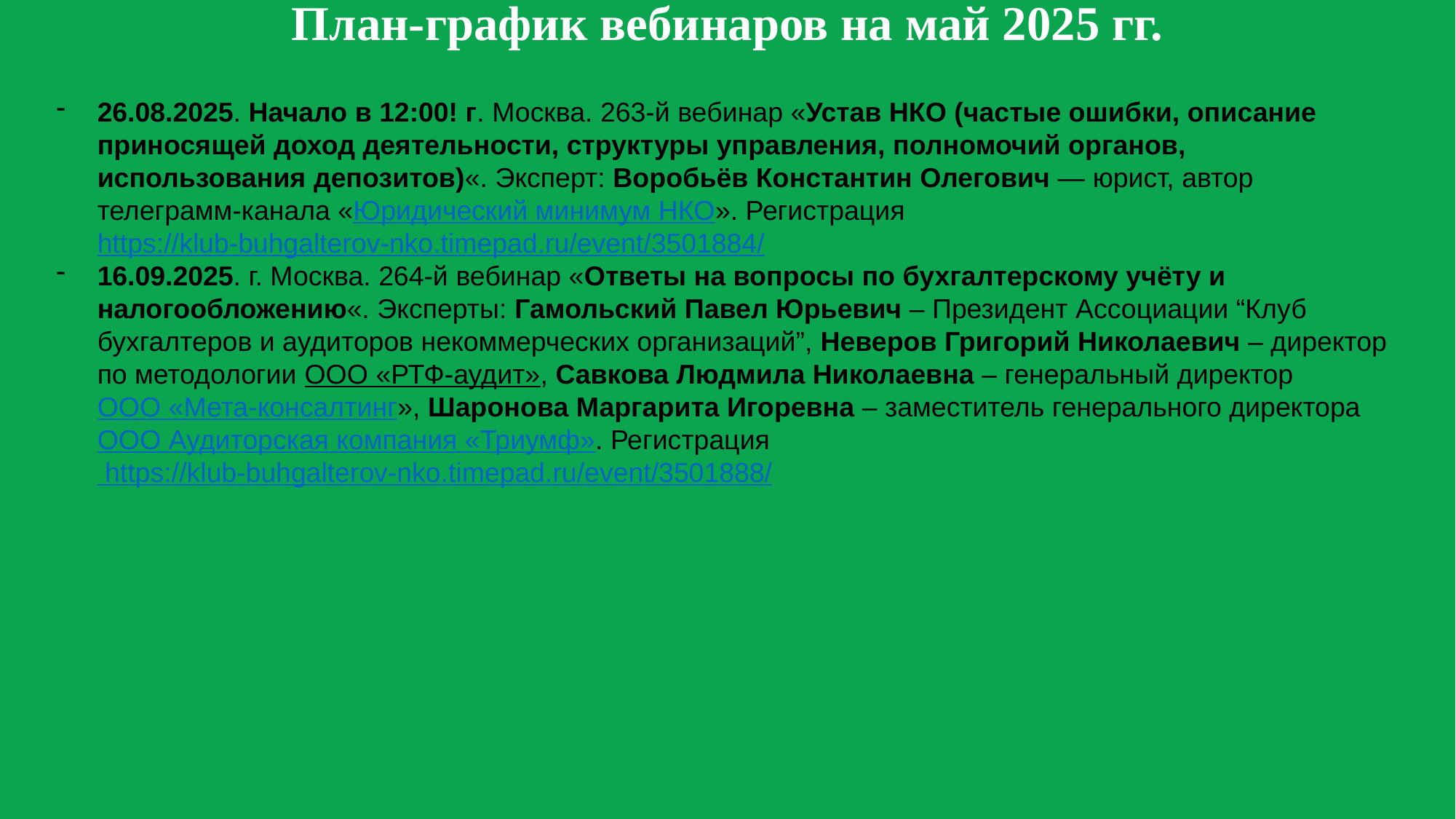

План-график вебинаров на май 2025 гг.

26.08.2025. Начало в 12:00! г. Москва. 263-й вебинар «Устав НКО (частые ошибки, описание приносящей доход деятельности, структуры управления, полномочий органов, использования депозитов)«. Эксперт: Воробьёв Константин Олегович — юрист, автор телеграмм-канала «Юридический минимум НКО». Регистрация https://klub-buhgalterov-nko.timepad.ru/event/3501884/
16.09.2025. г. Москва. 264-й вебинар «Ответы на вопросы по бухгалтерcкому учёту и налогообложению«. Эксперты: Гамольский Павел Юрьевич – Президент Ассоциации “Клуб бухгалтеров и аудиторов некоммерческих организаций”, Неверов Григорий Николаевич – директор по методологии ООО «РТФ-аудит», Савкова Людмила Николаевна – генеральный директор ООО «Мета-консалтинг», Шаронова Маргарита Игоревна – заместитель генерального директора ООО Аудиторская компания «Триумф». Регистрация https://klub-buhgalterov-nko.timepad.ru/event/3501888/